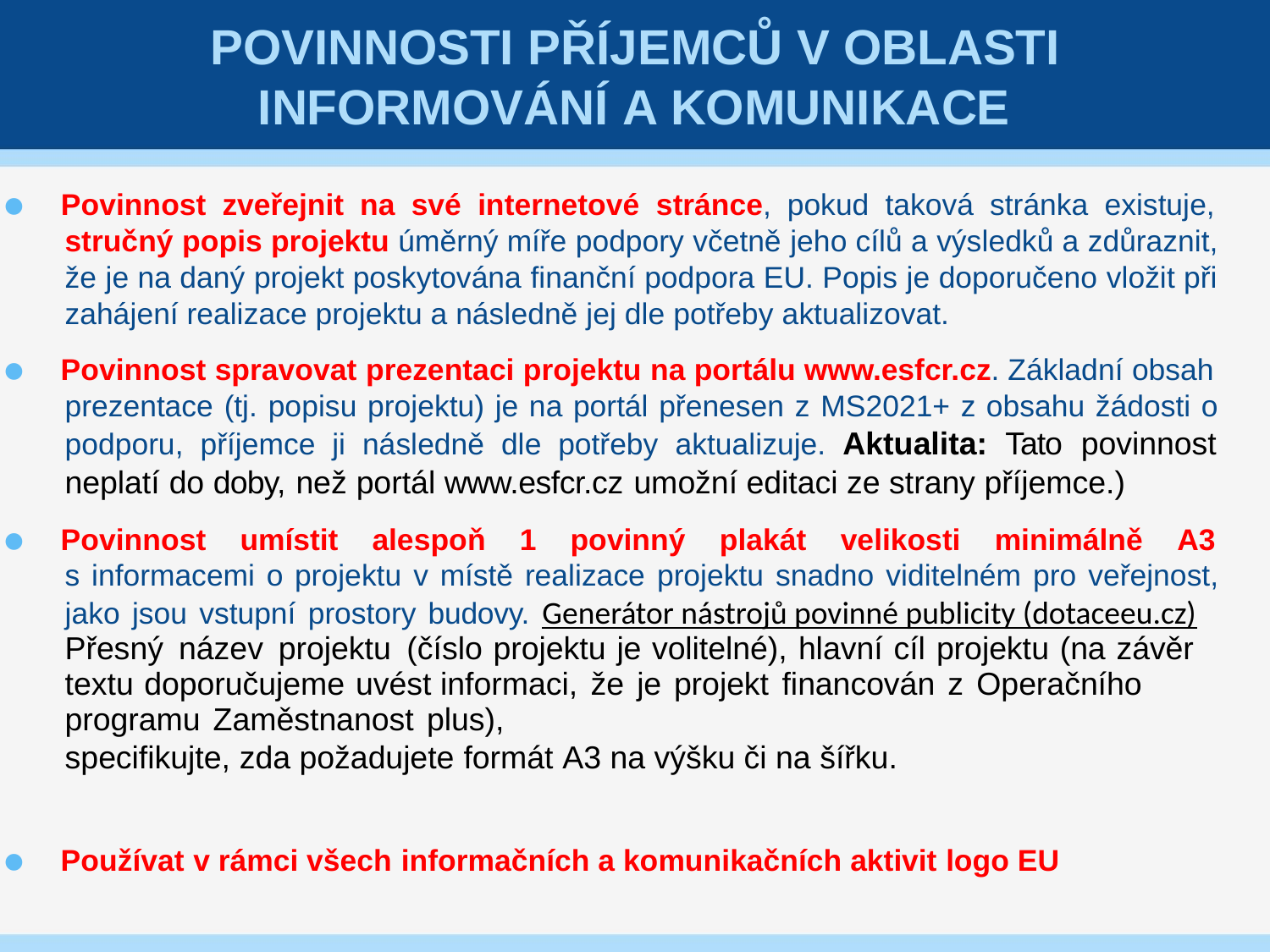

POVINNOSTI PŘÍJEMCŮ V OBLASTI
INFORMOVÁNÍ A KOMUNIKACE
⚫ Povinnost zveřejnit na své internetové stránce, pokud taková stránka existuje,
stručný popis projektu úměrný míře podpory včetně jeho cílů a výsledků a zdůraznit,
že je na daný projekt poskytována finanční podpora EU. Popis je doporučeno vložit při
zahájení realizace projektu a následně jej dle potřeby aktualizovat.
⚫ Povinnost spravovat prezentaci projektu na portálu www.esfcr.cz. Základní obsah
prezentace (tj. popisu projektu) je na portál přenesen z MS2021+ z obsahu žádosti o
podporu, příjemce ji následně dle potřeby aktualizuje. Aktualita: Tato povinnost
neplatí do doby, než portál www.esfcr.cz umožní editaci ze strany příjemce.)
⚫ Povinnost umístit alespoň 1 povinný plakát velikosti minimálně A3
s informacemi o projektu v místě realizace projektu snadno viditelném pro veřejnost,
jako jsou vstupní prostory budovy. Generátor nástrojů povinné publicity (dotaceeu.cz) Přesný název projektu (číslo projektu je volitelné), hlavní cíl projektu (na závěr textu doporučujeme uvést informaci, že je projekt financován z Operačního programu Zaměstnanost plus),
specifikujte, zda požadujete formát A3 na výšku či na šířku.
⚫ Používat v rámci všech informačních a komunikačních aktivit logo EU